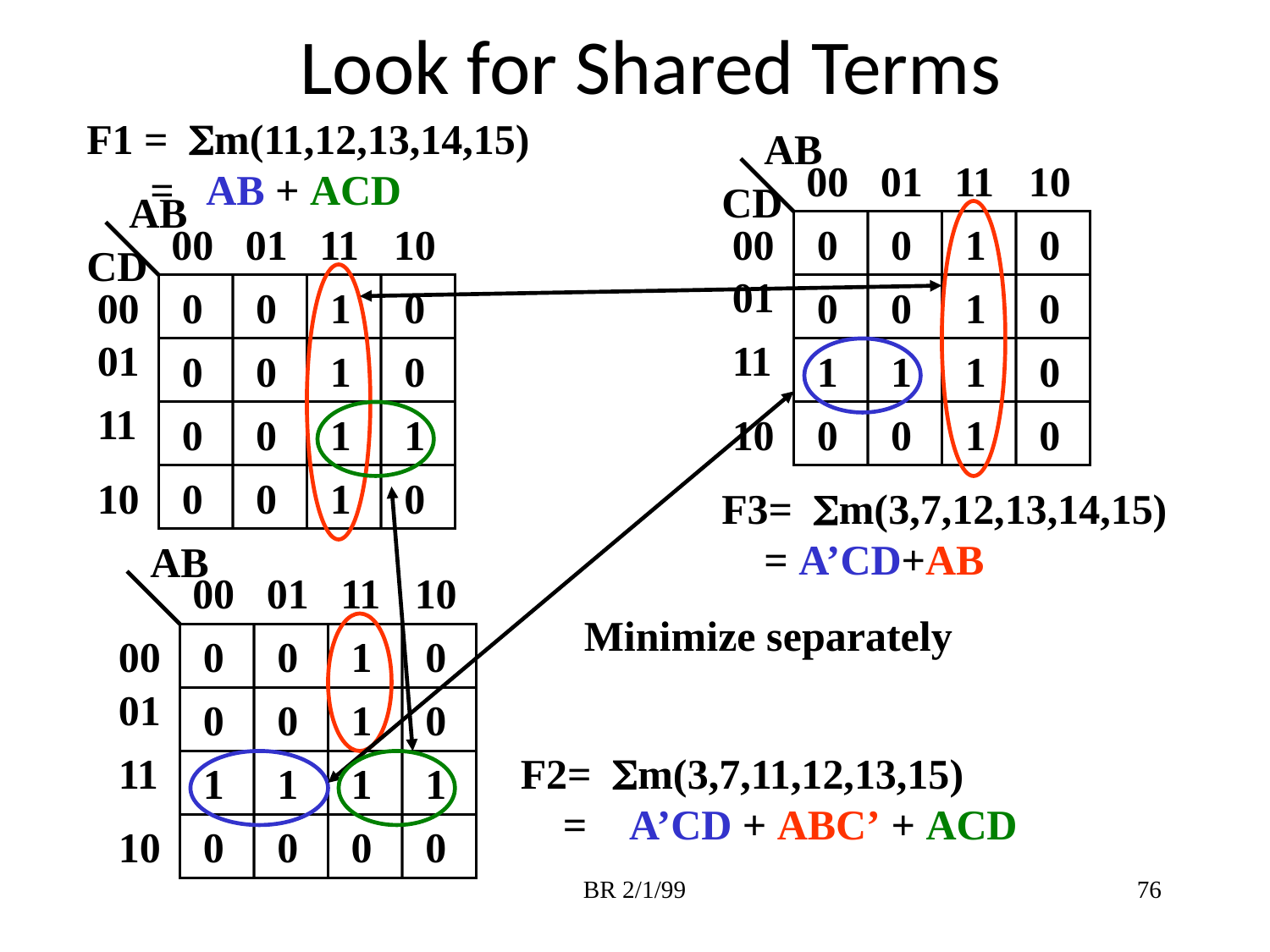

# Look for Shared Terms
F1 =  Σm(11,12,13,14,15)
      =   AB + ACD
 AB
 00
 01
 11
 10

 CD
 AB

 00
 01
 11
 10
 00

0
0

1
0

 CD

 01
 00

0
0

1
0

0
0

1
0

 01
 11

0
0

1
0

1

1

1
0
 11

0
0

1

1
 10

0
0

1
0
 10

0
0

1
0
F3=  Σm(3,7,12,13,14,15)
    = A’CD+AB

 AB
 00
 01
 11
 10

Minimize separately

 00

0
0

1
0
 01

0
0

1
0
 11
F2=  Σm(3,7,11,12,13,15)
    =    A’CD + ABC’ + ACD

1

1

1

1
 10

0
0

0
0
BR 2/1/99
76